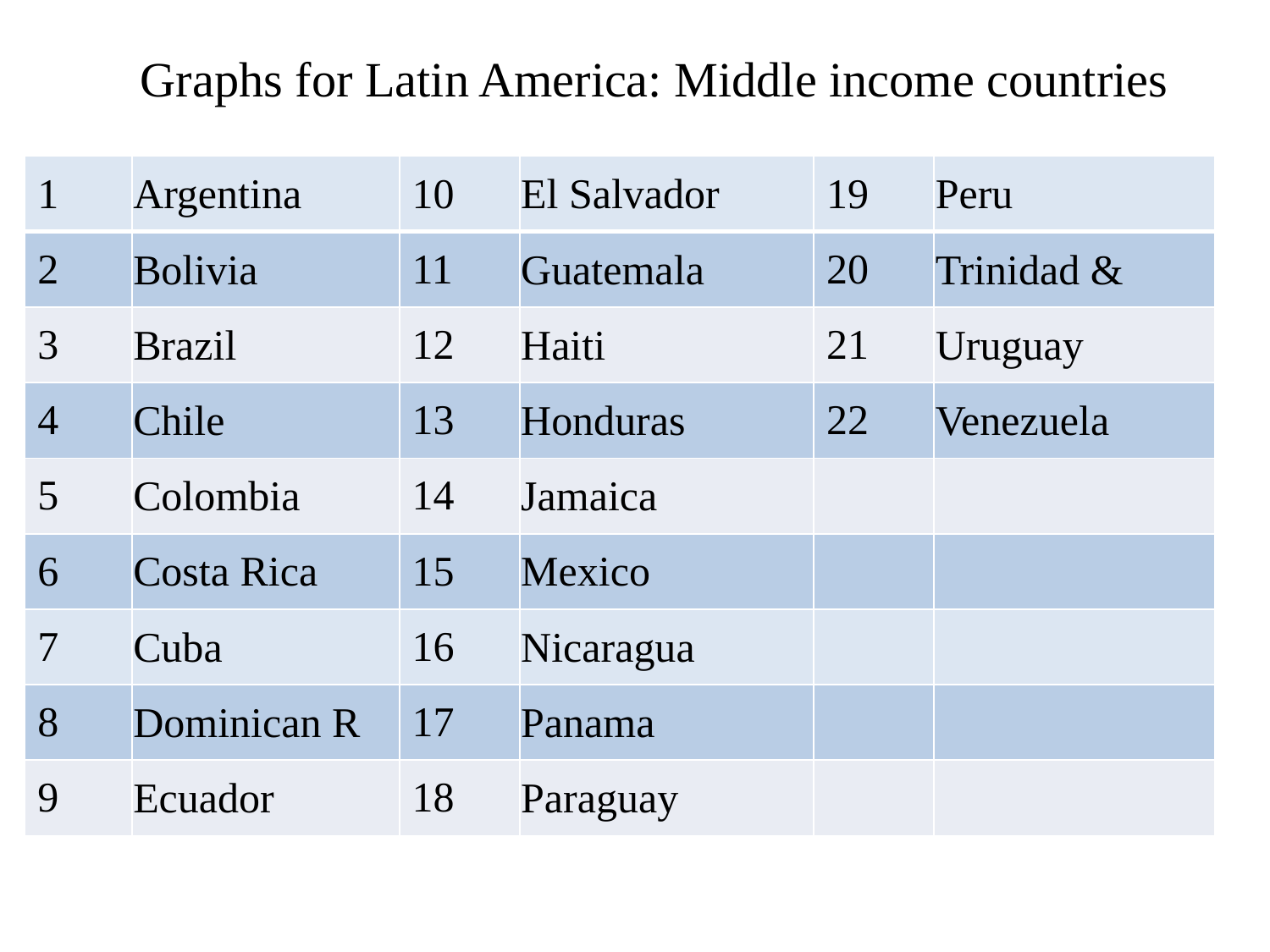

# Graphs for Latin America: Middle income countries
| 1 | Argentina | 10 | El Salvador | 19 | Peru |
| --- | --- | --- | --- | --- | --- |
| 2 | Bolivia | 11 | Guatemala | 20 | Trinidad & |
| 3 | Brazil | 12 | Haiti | 21 | Uruguay |
| 4 | Chile | 13 | Honduras | 22 | Venezuela |
| 5 | Colombia | 14 | Jamaica |  |  |
| 6 | Costa Rica | 15 | Mexico |  |  |
| 7 | Cuba | 16 | Nicaragua |  |  |
| 8 | Dominican R | 17 | Panama |  |  |
| 9 | Ecuador | 18 | Paraguay |  |  |